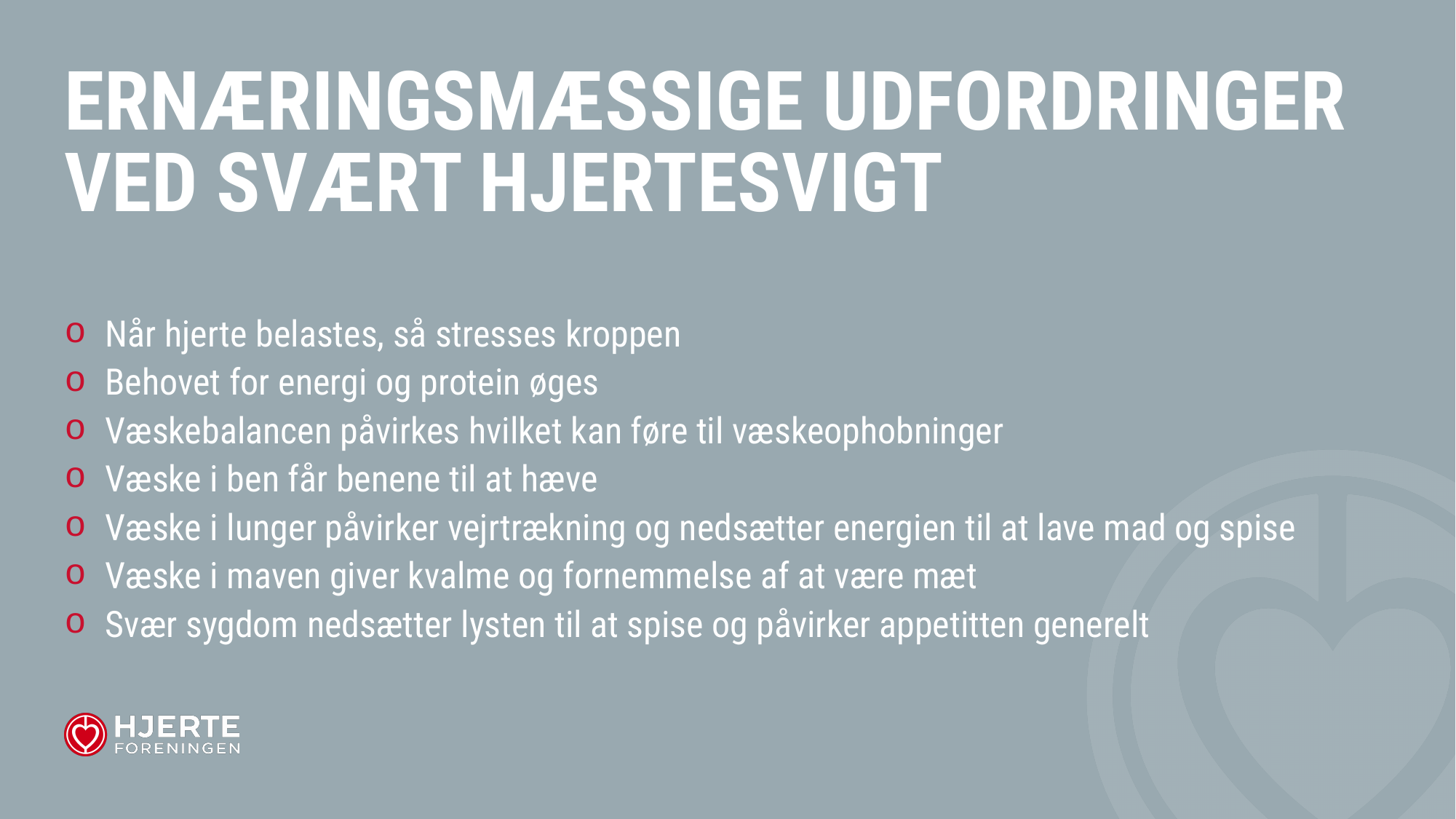

# Ernæringsmæssige udfordringer ved svært hjertesvigt

Når hjerte belastes, så stresses kroppen
Behovet for energi og protein øges
Væskebalancen påvirkes hvilket kan føre til væskeophobninger
Væske i ben får benene til at hæve
Væske i lunger påvirker vejrtrækning og nedsætter energien til at lave mad og spise
Væske i maven giver kvalme og fornemmelse af at være mæt
Svær sygdom nedsætter lysten til at spise og påvirker appetitten generelt
27-07-2023

4